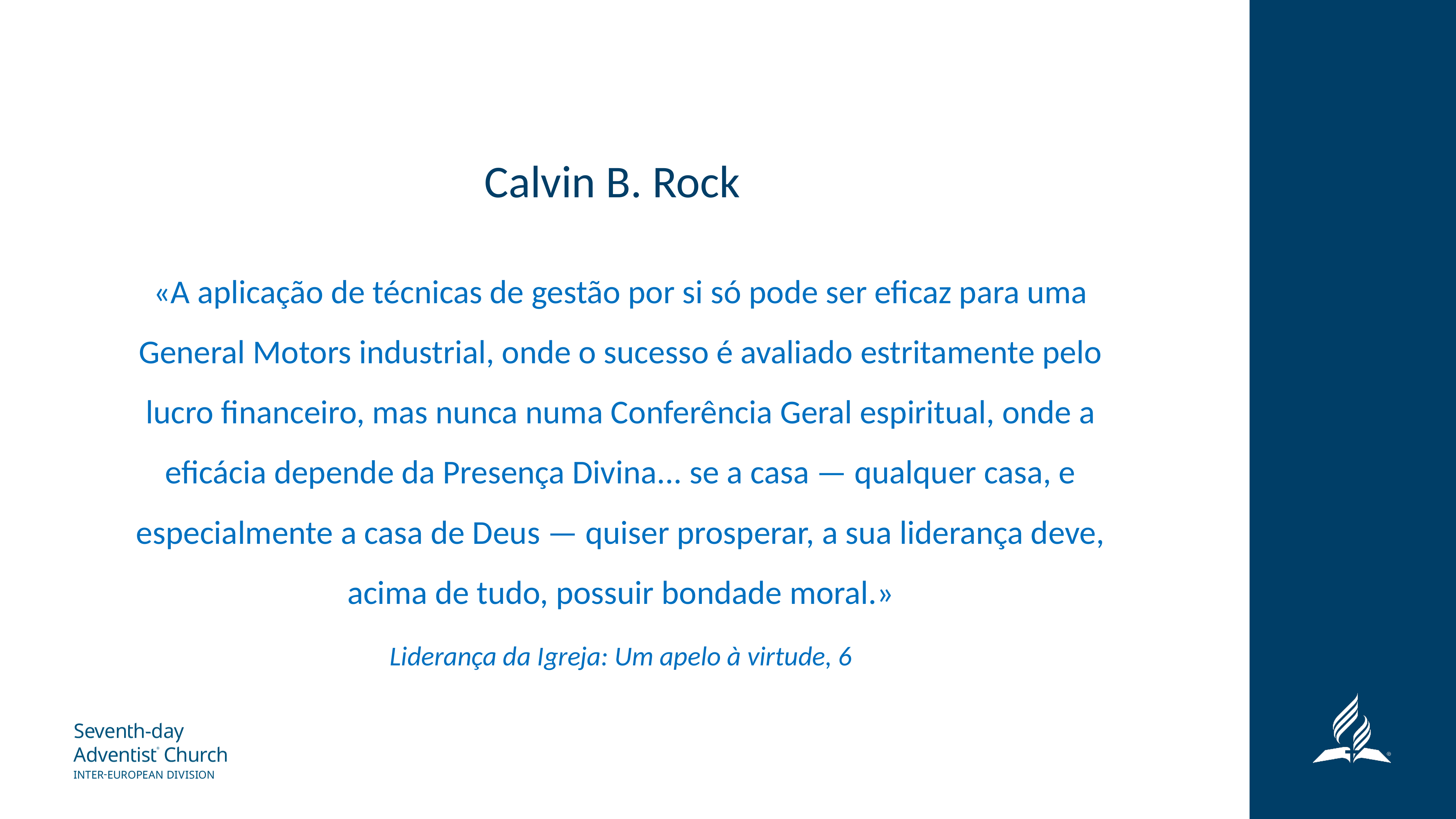

# Calvin B. Rock
«A aplicação de técnicas de gestão por si só pode ser eficaz para uma General Motors industrial, onde o sucesso é avaliado estritamente pelo lucro financeiro, mas nunca numa Conferência Geral espiritual, onde a eficácia depende da Presença Divina... se a casa — qualquer casa, e especialmente a casa de Deus — quiser prosperar, a sua liderança deve, acima de tudo, possuir bondade moral.»
Liderança da Igreja: Um apelo à virtude, 6